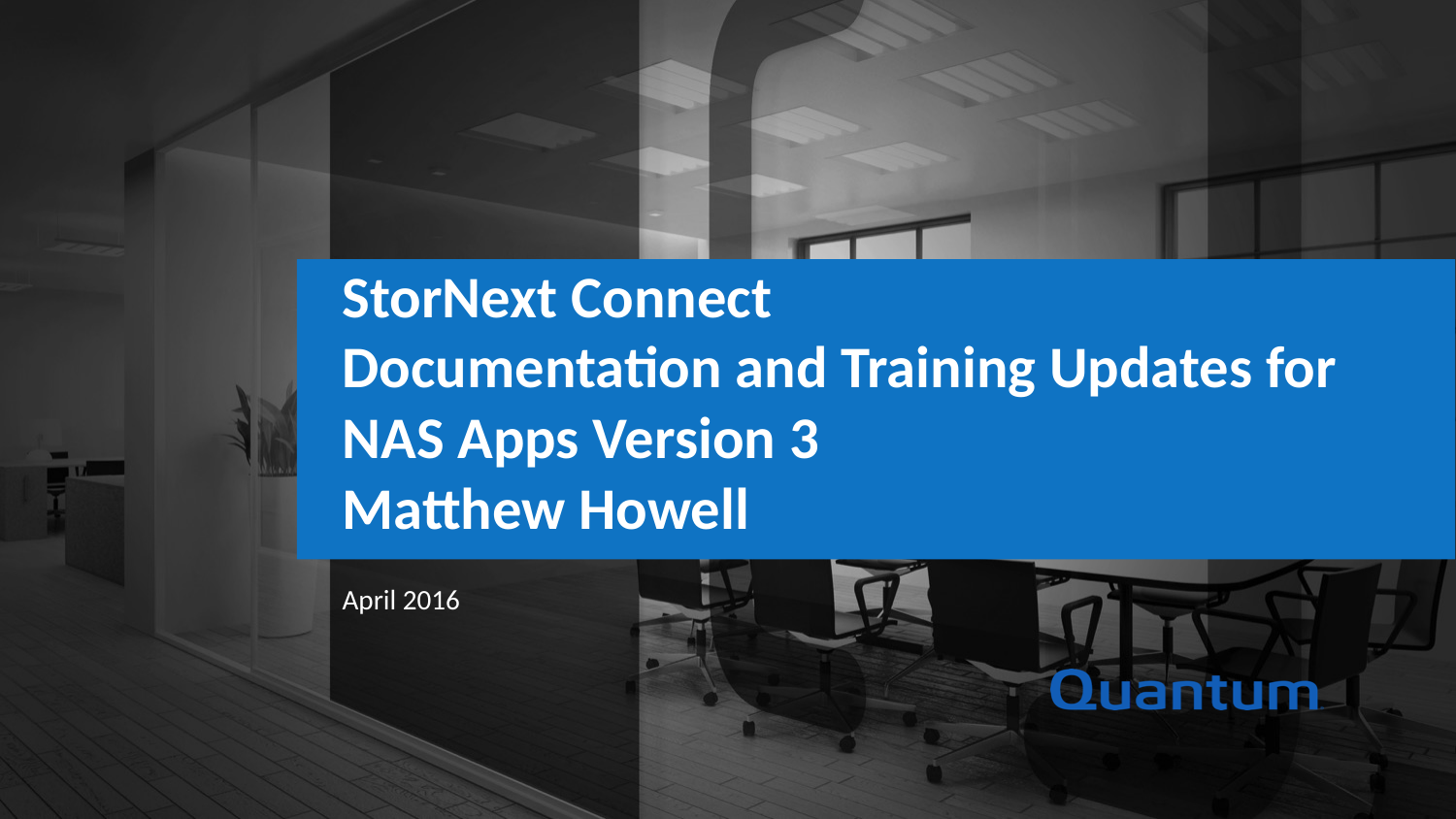

StorNext Connect
Documentation and Training Updates for NAS Apps Version 3
Matthew Howell
April 2016